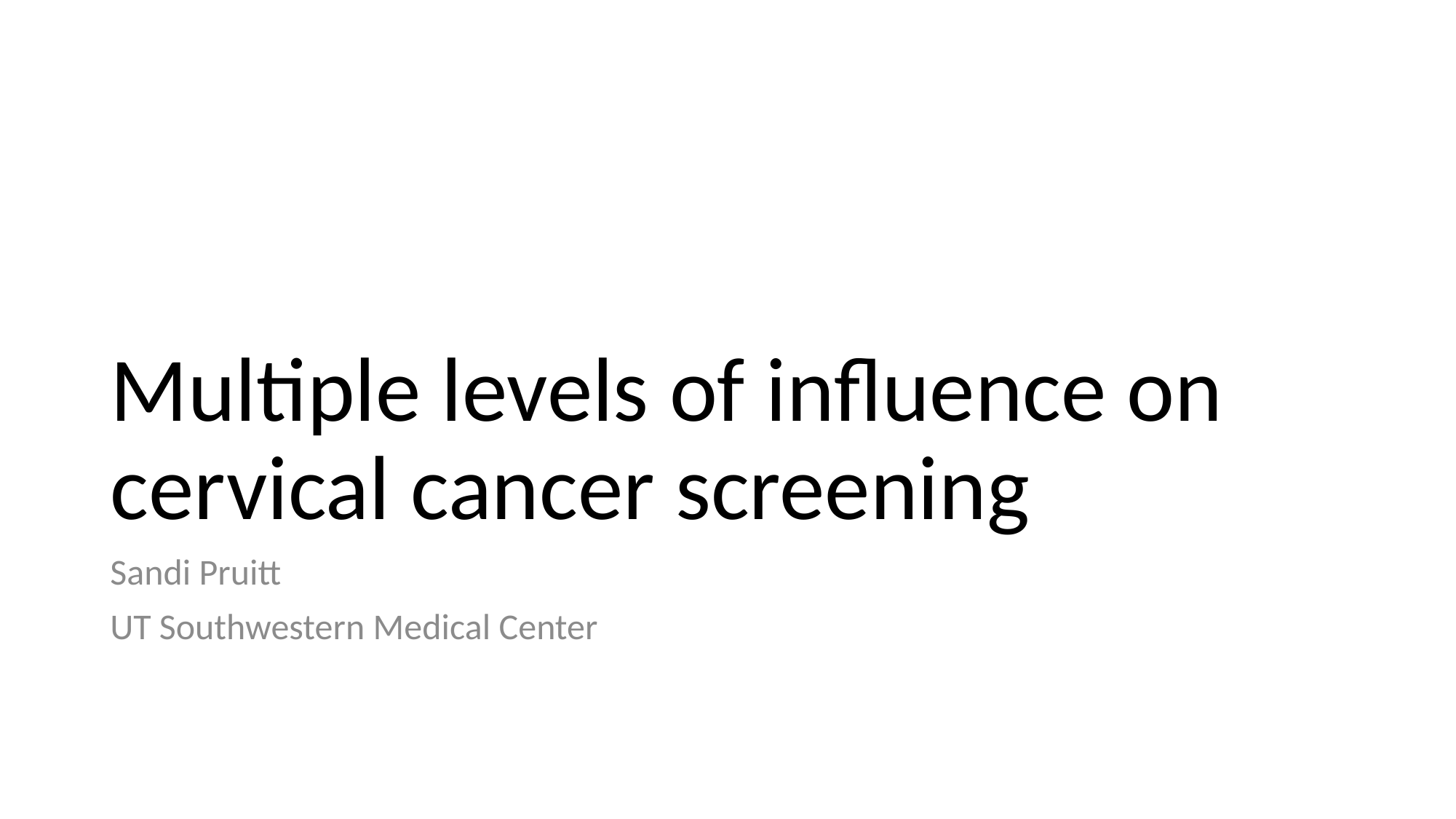

# Multiple levels of influence on cervical cancer screening
Sandi Pruitt
UT Southwestern Medical Center